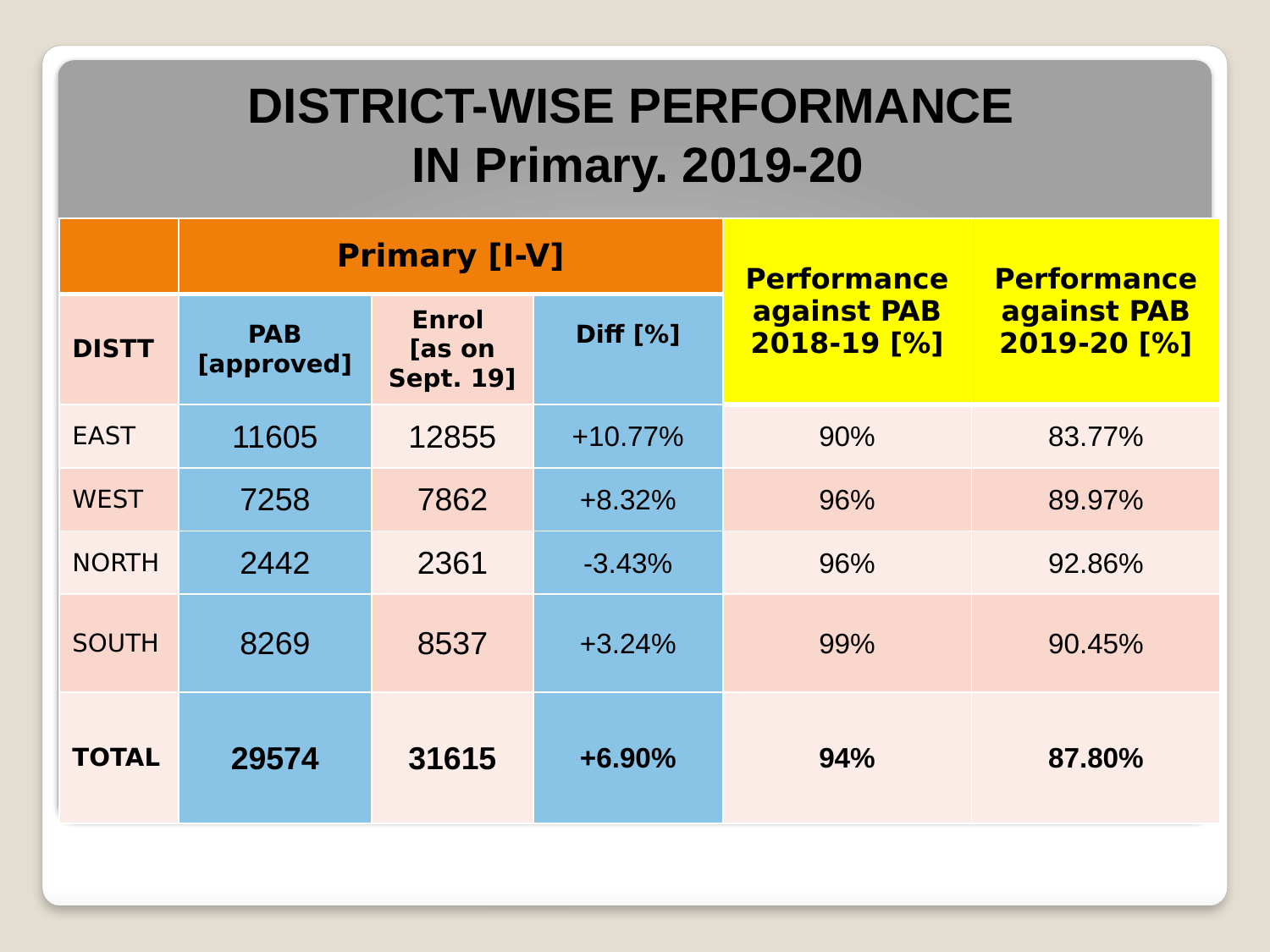

# DISTRICT-WISE PERFORMANCE IN Primary. 2019-20
|  | Primary [I-V] |  |  | Performance against PAB 2018-19 [%] | Performance against PAB 2019-20 [%] |
| --- | --- | --- | --- | --- | --- |
| DISTT | PAB [approved] | Enrol [as on Sept. 19] | Diff [%] |  |  |
| EAST | 11605 | 12855 | +10.77% | 90% | 83.77% |
| WEST | 7258 | 7862 | +8.32% | 96% | 89.97% |
| NORTH | 2442 | 2361 | -3.43% | 96% | 92.86% |
| SOUTH | 8269 | 8537 | +3.24% | 99% | 90.45% |
| TOTAL | 29574 | 31615 | +6.90% | 94% | 87.80% |